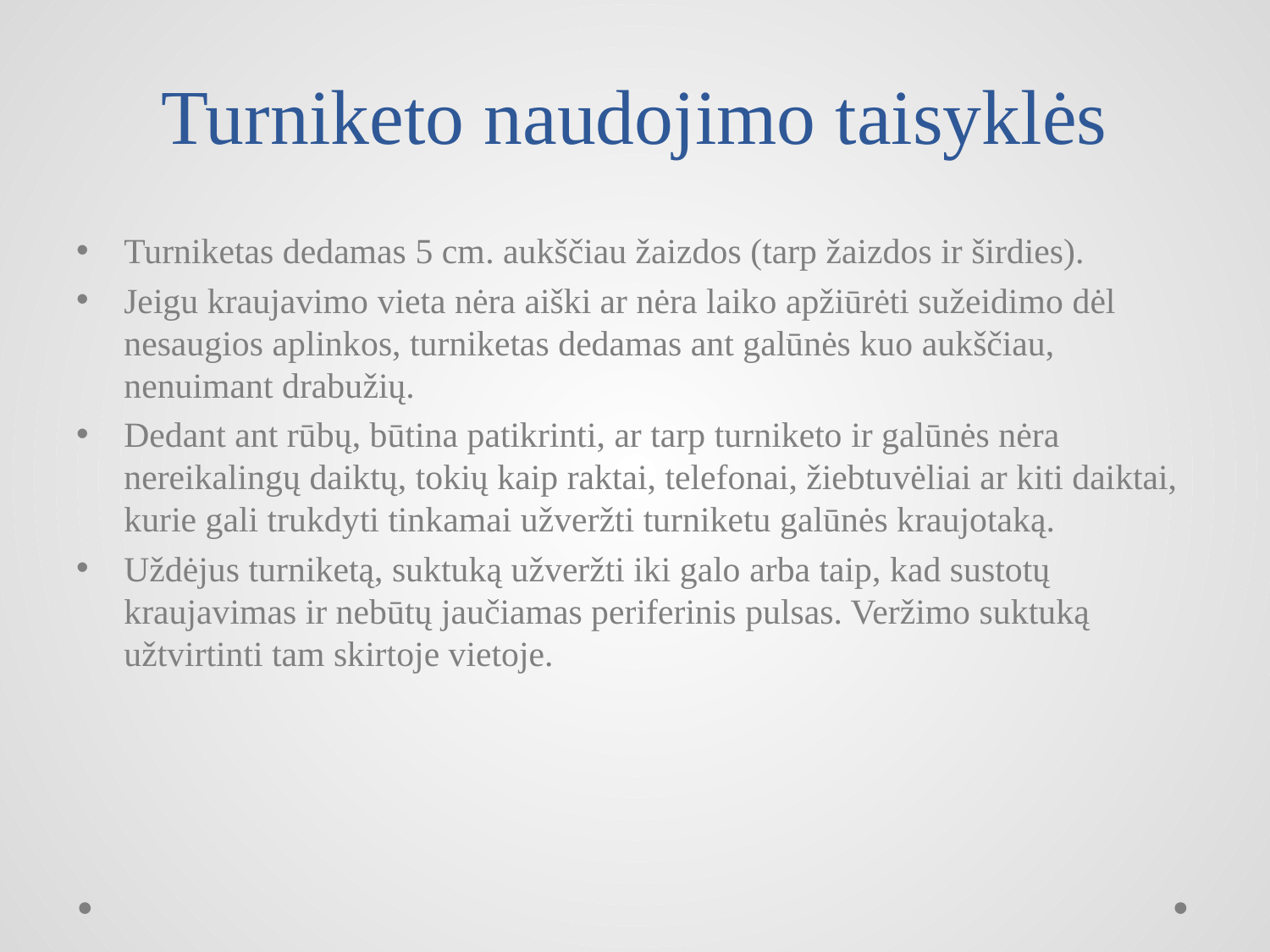

# Turniketo naudojimo taisyklės
Turniketas dedamas 5 cm. aukščiau žaizdos (tarp žaizdos ir širdies).
Jeigu kraujavimo vieta nėra aiški ar nėra laiko apžiūrėti sužeidimo dėl nesaugios aplinkos, turniketas dedamas ant galūnės kuo aukščiau, nenuimant drabužių.
Dedant ant rūbų, būtina patikrinti, ar tarp turniketo ir galūnės nėra nereikalingų daiktų, tokių kaip raktai, telefonai, žiebtuvėliai ar kiti daiktai, kurie gali trukdyti tinkamai užveržti turniketu galūnės kraujotaką.
Uždėjus turniketą, suktuką užveržti iki galo arba taip, kad sustotų kraujavimas ir nebūtų jaučiamas periferinis pulsas. Veržimo suktuką užtvirtinti tam skirtoje vietoje.